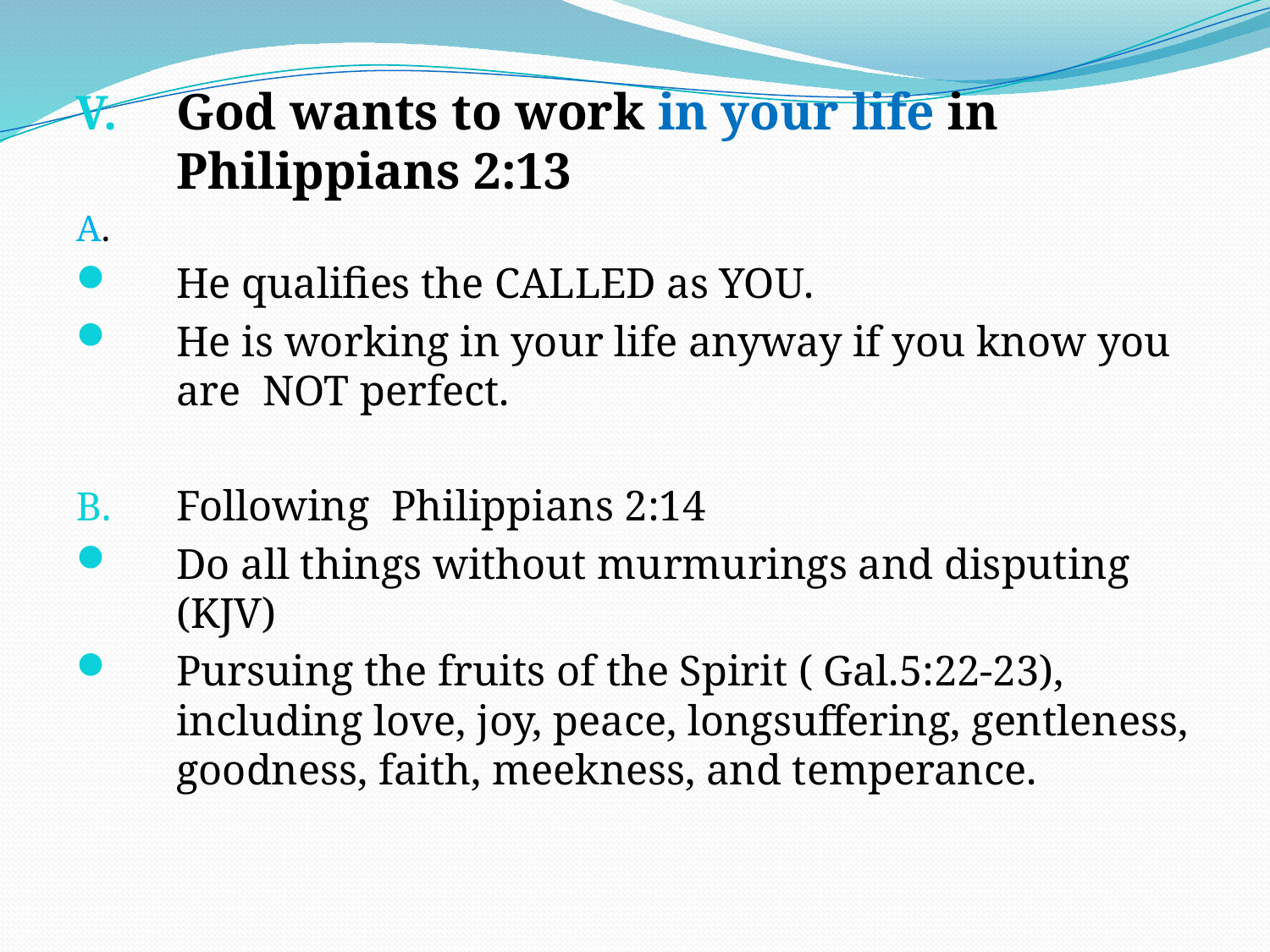

God wants to work in your life in  	Philippians 2:13
A.
He qualifies the CALLED as YOU.
He is working in your life anyway if you know you are  NOT perfect.

Following  Philippians 2:14
Do all things without murmurings and disputing (KJV)
Pursuing the fruits of the Spirit ( Gal.5:22-23), including love, joy, peace, longsuffering, gentleness, goodness, faith, meekness, and temperance.